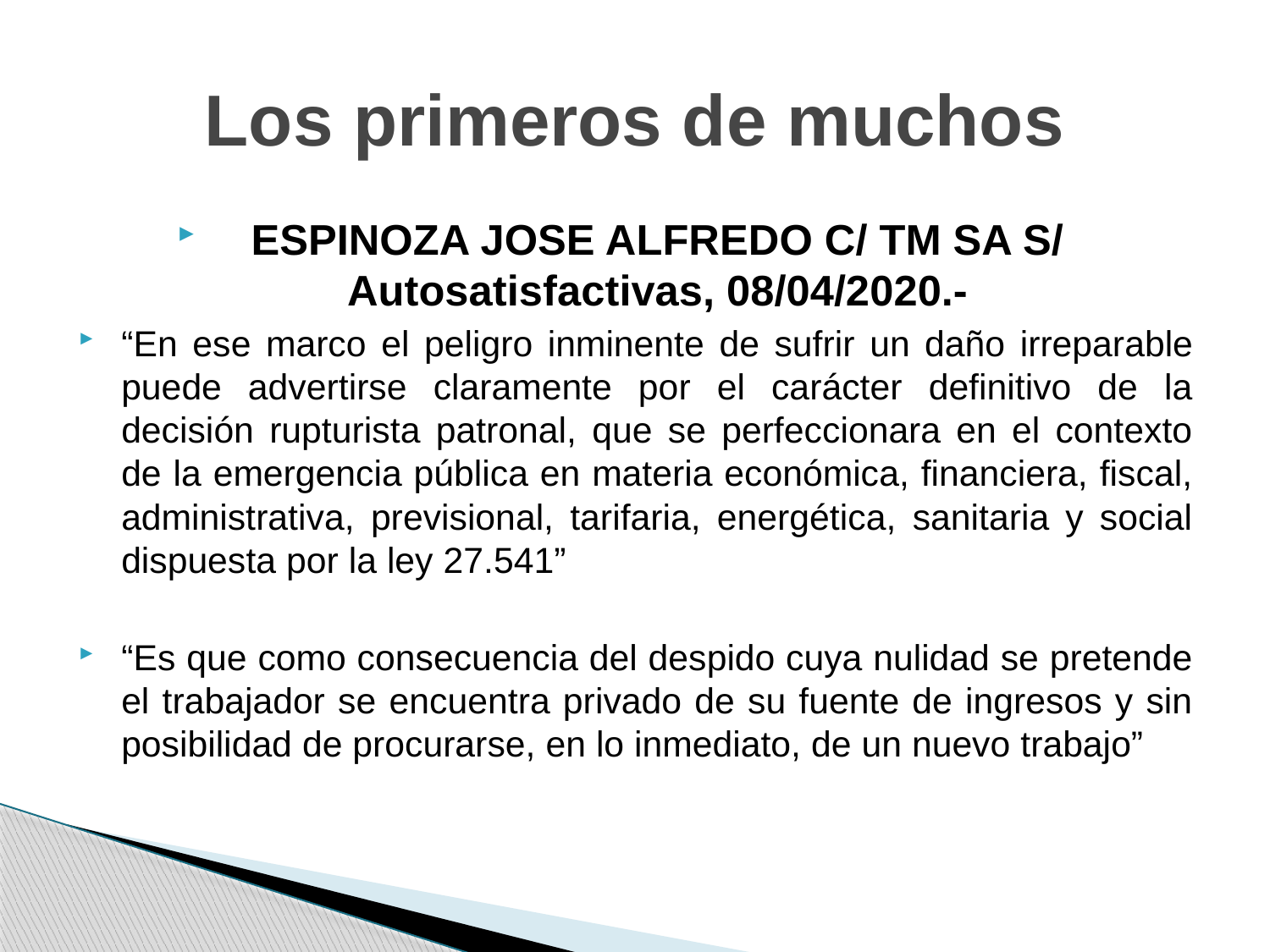

# Los primeros de muchos
ESPINOZA JOSE ALFREDO C/ TM SA S/ Autosatisfactivas, 08/04/2020.-
“En ese marco el peligro inminente de sufrir un daño irreparable puede advertirse claramente por el carácter definitivo de la decisión rupturista patronal, que se perfeccionara en el contexto de la emergencia pública en materia económica, financiera, fiscal, administrativa, previsional, tarifaria, energética, sanitaria y social dispuesta por la ley 27.541”

“Es que como consecuencia del despido cuya nulidad se pretende el trabajador se encuentra privado de su fuente de ingresos y sin posibilidad de procurarse, en lo inmediato, de un nuevo trabajo”